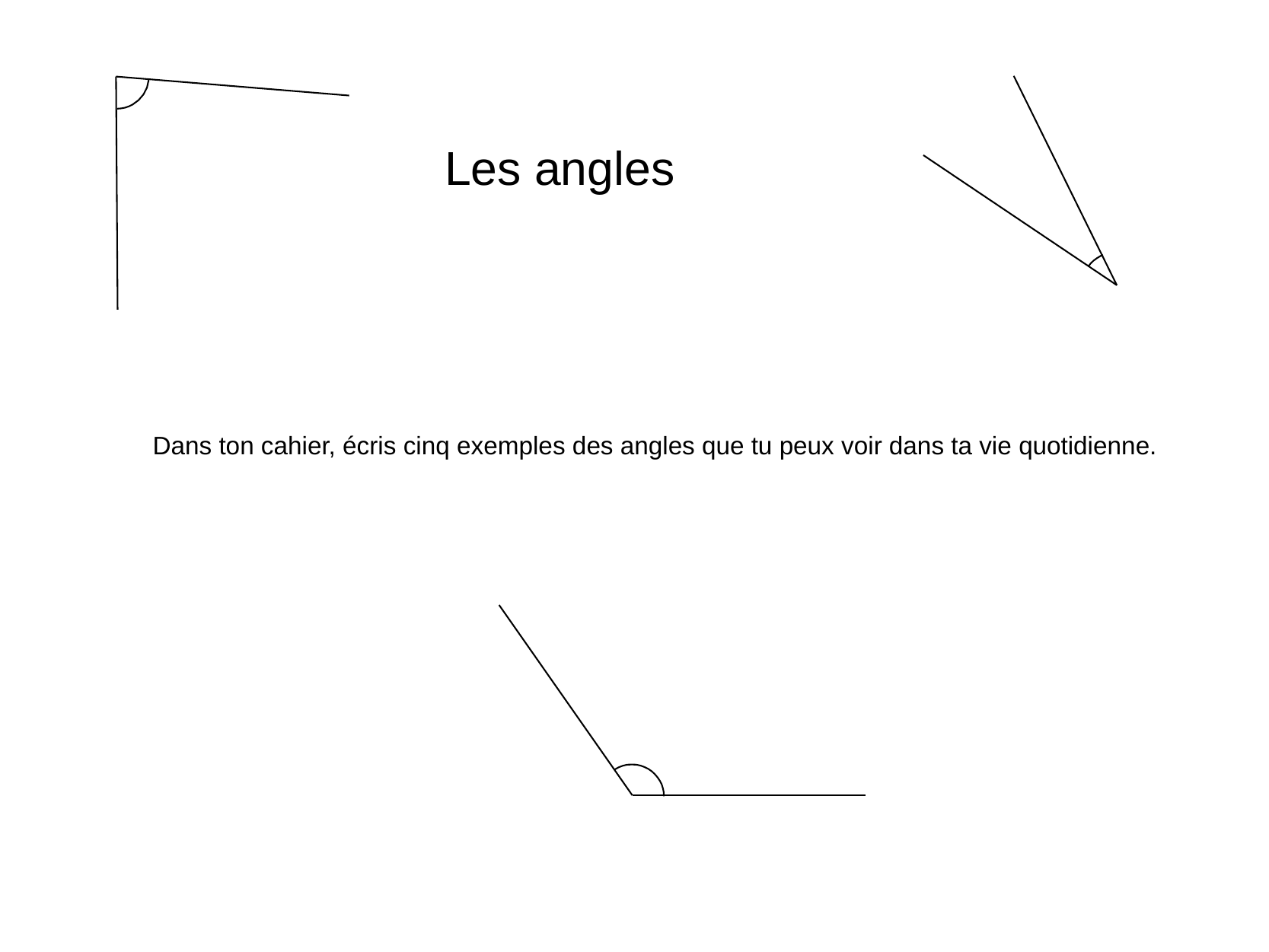

Les angles
Dans ton cahier, écris cinq exemples des angles que tu peux voir dans ta vie quotidienne.